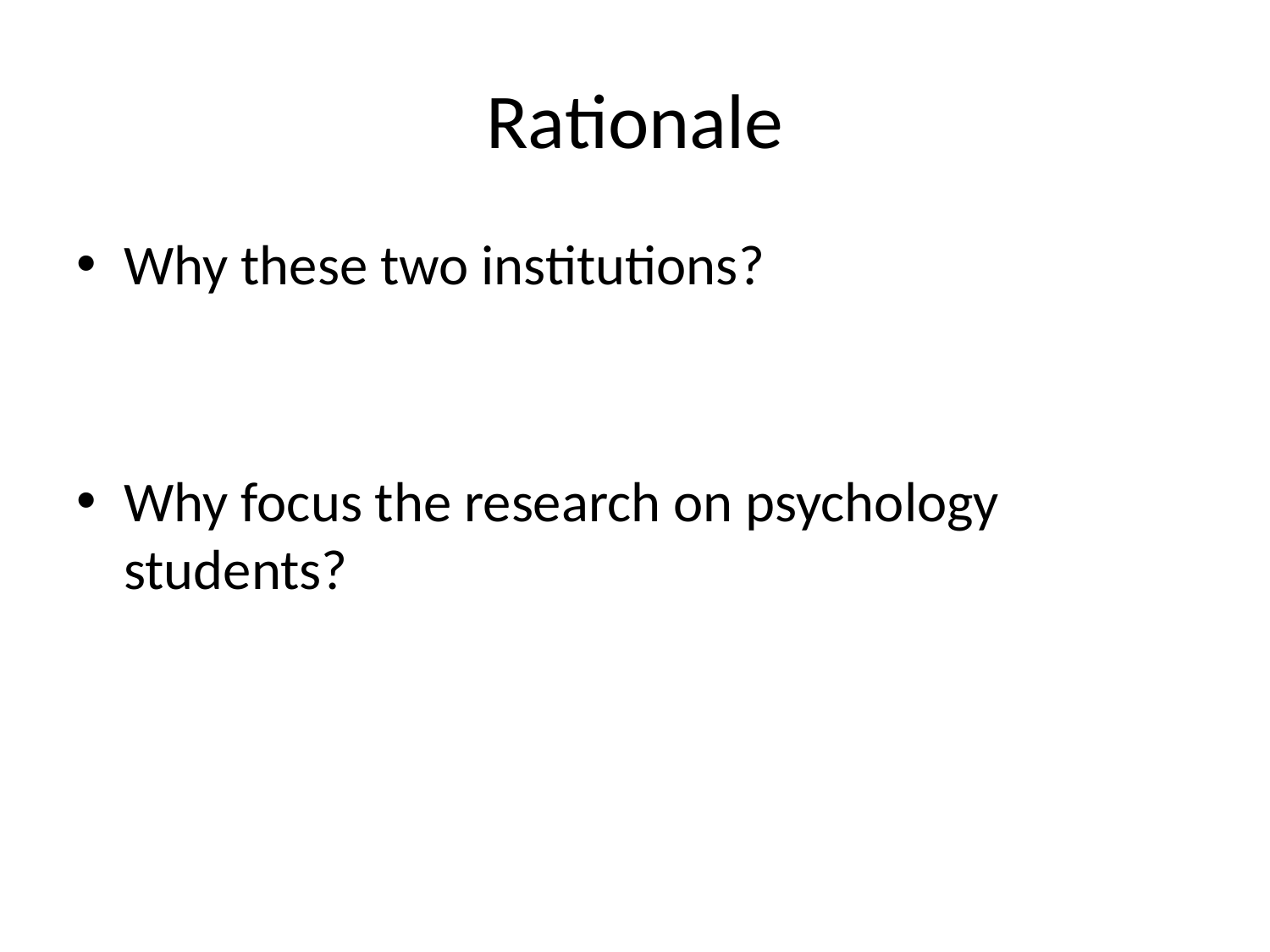

# Rationale
Why these two institutions?

Why focus the research on psychology students?